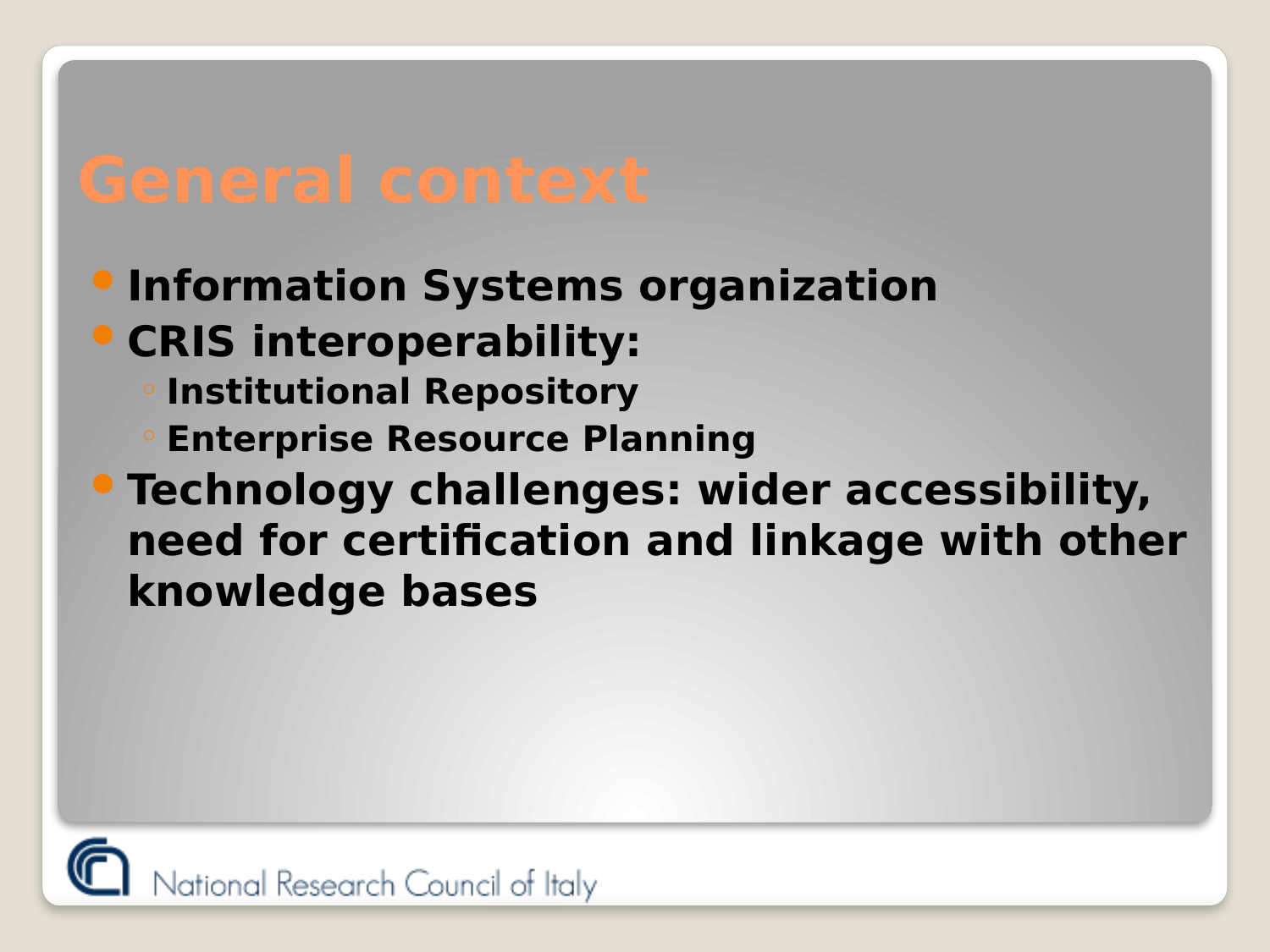

# General context
Information Systems organization
CRIS interoperability:
Institutional Repository
Enterprise Resource Planning
Technology challenges: wider accessibility, need for certification and linkage with other knowledge bases